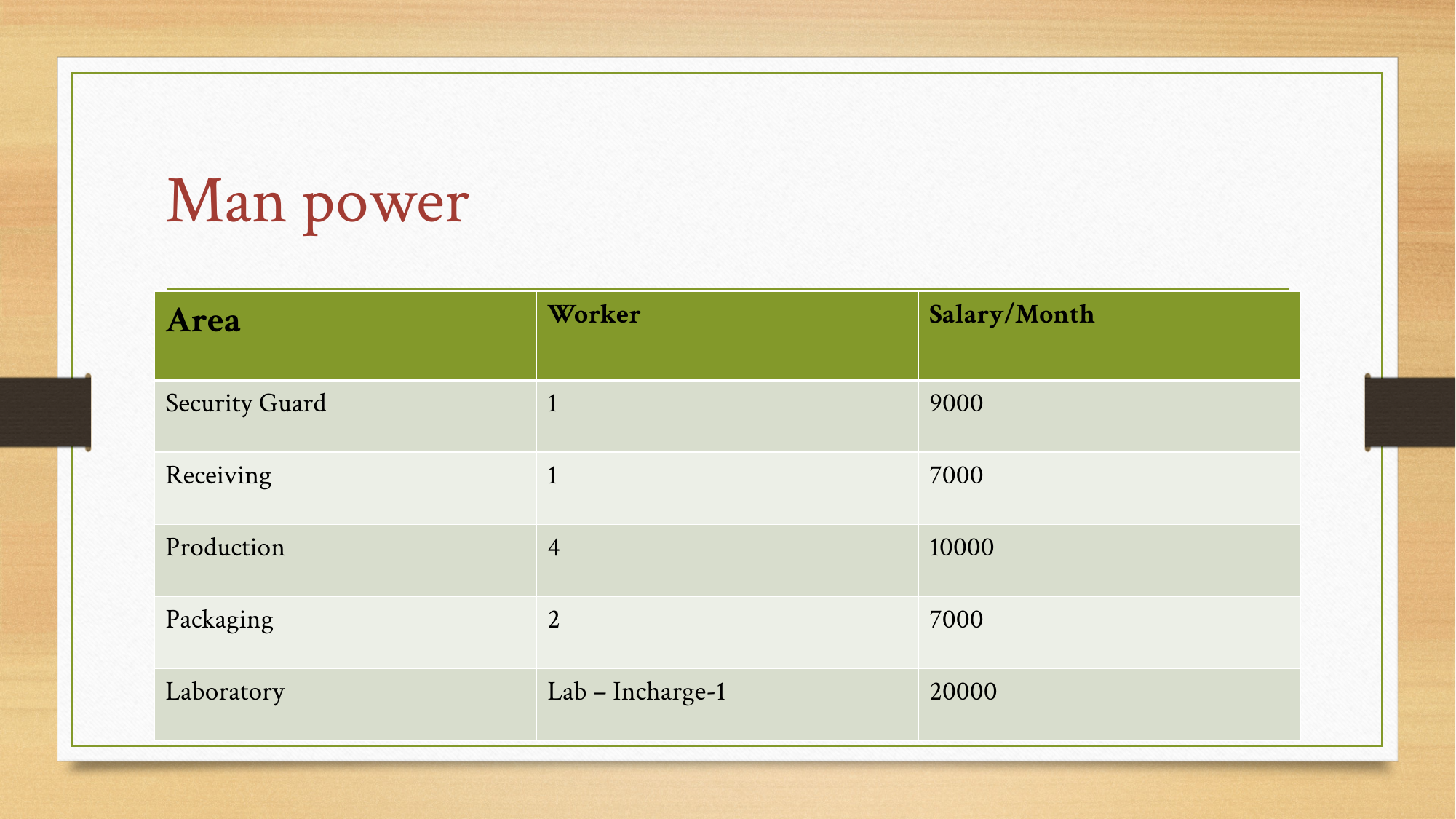

# Man power
| Area | Worker | Salary/Month |
| --- | --- | --- |
| Security Guard | 1 | 9000 |
| Receiving | 1 | 7000 |
| Production | 4 | 10000 |
| Packaging | 2 | 7000 |
| Laboratory | Lab – Incharge-1 | 20000 |